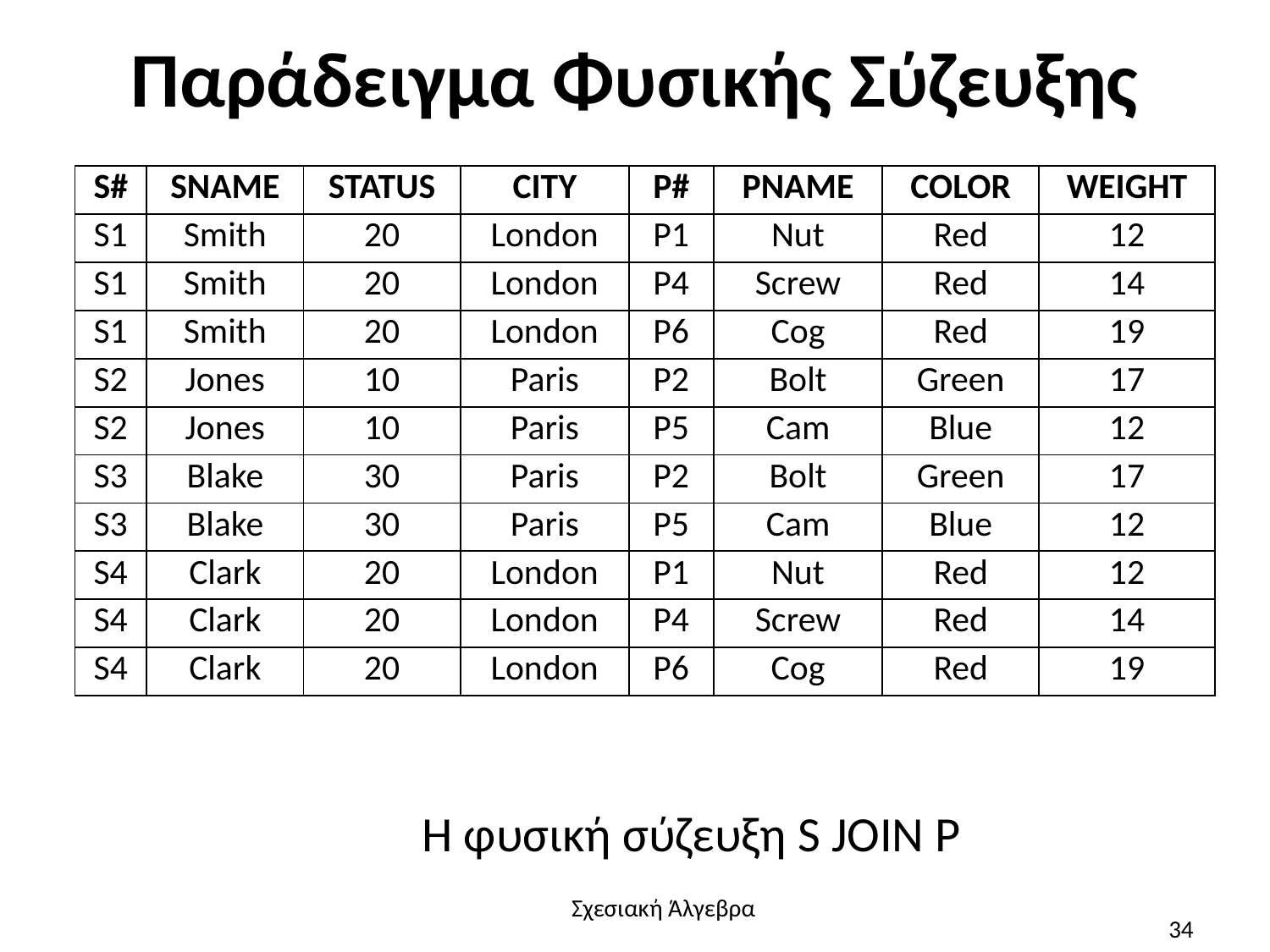

# Παράδειγμα Φυσικής Σύζευξης
| S# | SNAME | STATUS | CITY | P# | PNAME | COLOR | WEIGHT |
| --- | --- | --- | --- | --- | --- | --- | --- |
| S1 | Smith | 20 | London | P1 | Nut | Red | 12 |
| S1 | Smith | 20 | London | P4 | Screw | Red | 14 |
| S1 | Smith | 20 | London | P6 | Cog | Red | 19 |
| S2 | Jones | 10 | Paris | P2 | Bolt | Green | 17 |
| S2 | Jones | 10 | Paris | P5 | Cam | Blue | 12 |
| S3 | Blake | 30 | Paris | P2 | Bolt | Green | 17 |
| S3 | Blake | 30 | Paris | P5 | Cam | Blue | 12 |
| S4 | Clark | 20 | London | P1 | Nut | Red | 12 |
| S4 | Clark | 20 | London | P4 | Screw | Red | 14 |
| S4 | Clark | 20 | London | P6 | Cog | Red | 19 |
Η φυσική σύζευξη S JOIN P
Σχεσιακή Άλγεβρα
34